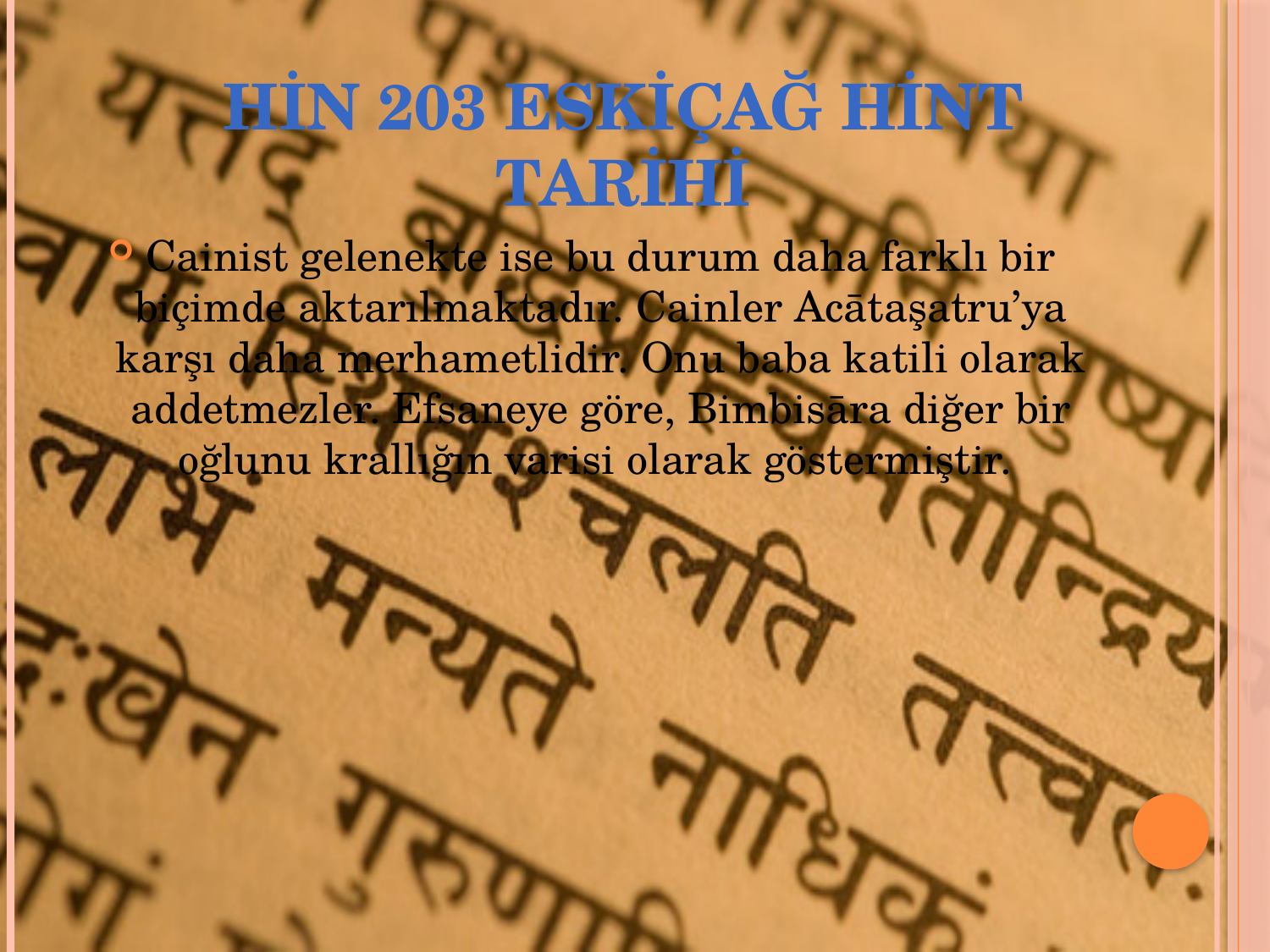

# Hin 203 eskiçağ hint tarihi

Cainist gelenekte ise bu durum daha farklı bir biçimde aktarılmaktadır. Cainler Acātaşatru’ya karşı daha merhametlidir. Onu baba katili olarak addetmezler. Efsaneye göre, Bimbisāra diğer bir oğlunu krallığın varisi olarak göstermiştir.